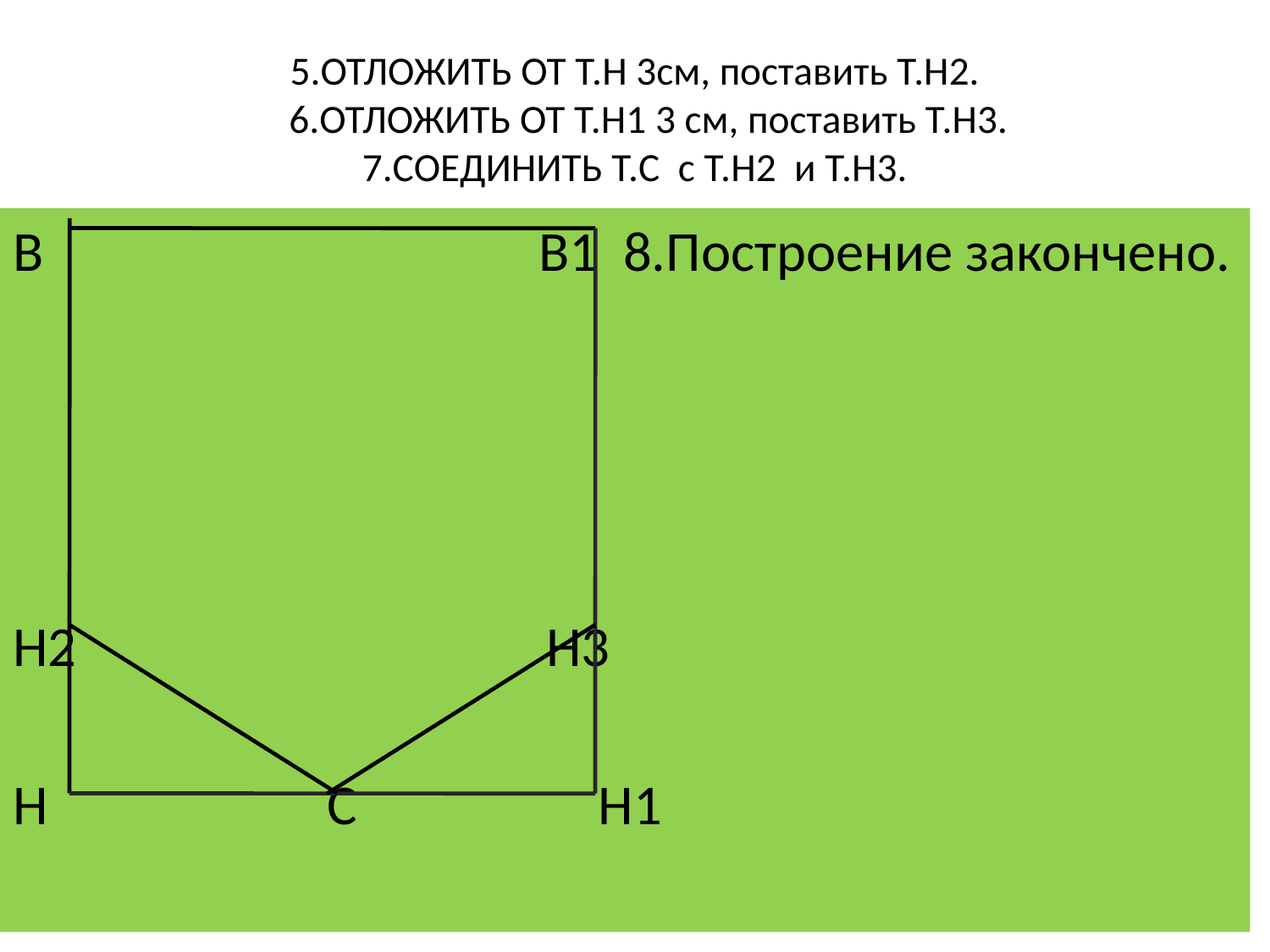

# 5.ОТЛОЖИТЬ ОТ Т.Н 3см, поставить Т.Н2. 6.ОТЛОЖИТЬ ОТ Т.Н1 3 см, поставить Т.Н3. 7.СОЕДИНИТЬ Т.С  с Т.Н2  и Т.Н3.
В                                       В1  8.Построение закончено.

Н2                                     Н3

Н                      С                   Н1